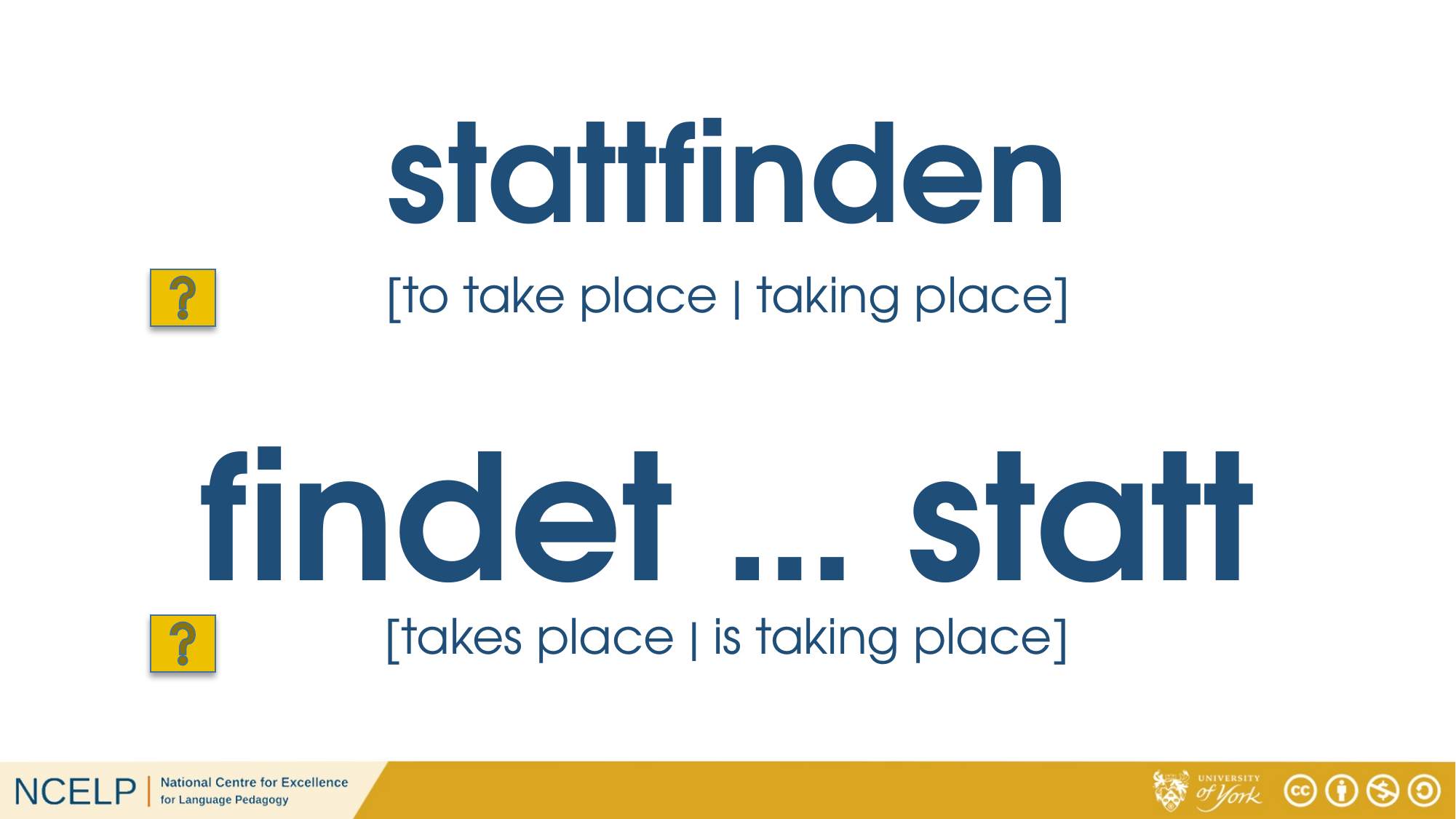

# stattfinden
[to take place | taking place]

findet … statt
[takes place | is taking place]